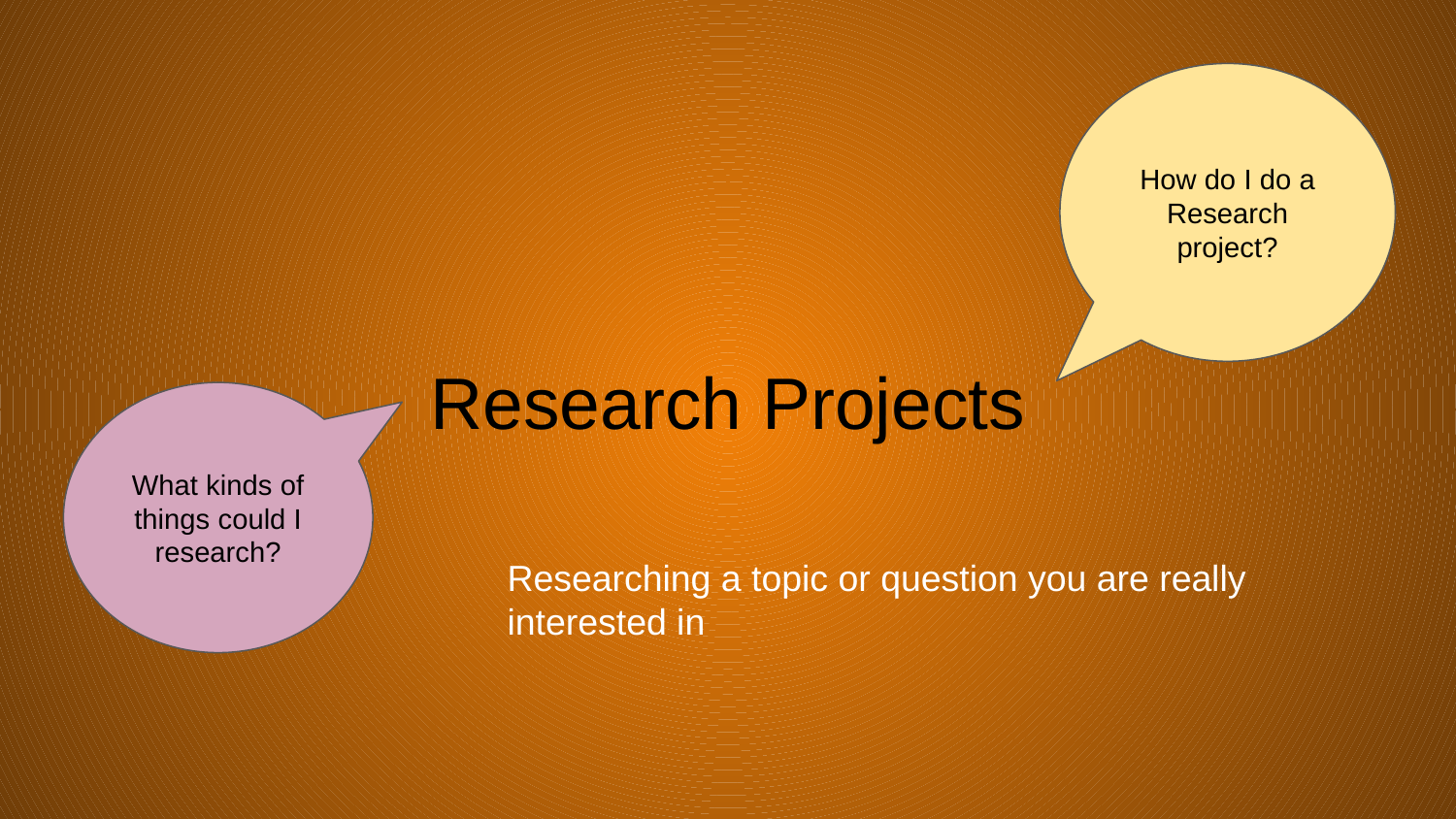

How do I do a Research project?
# Research Projects

What kinds of things could I research?
Researching a topic or question you are really interested in